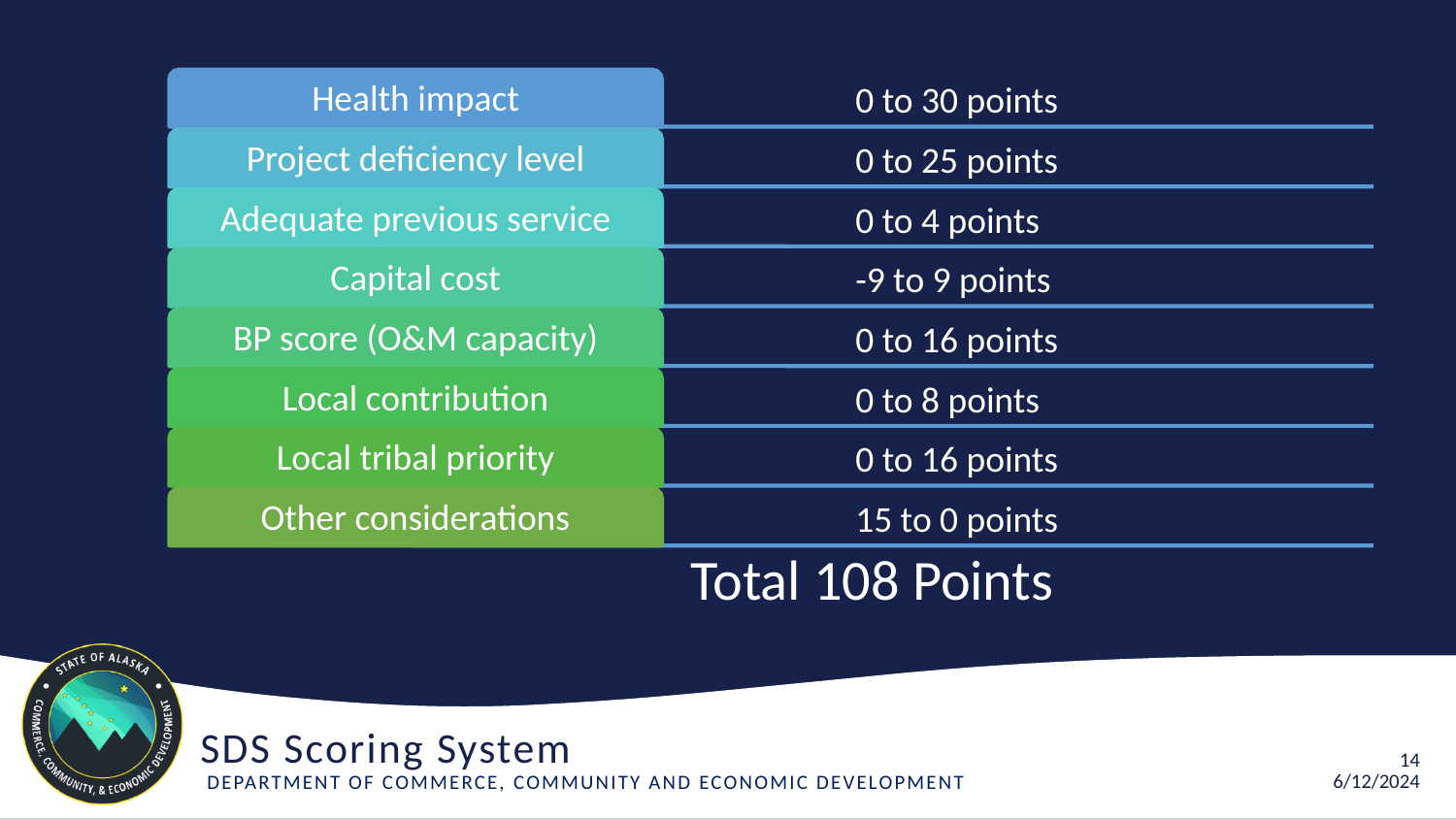

0 to 30 points
Health impact
		0 to 25 points
Project deficiency level
		0 to 4 points
Adequate previous service
		-9 to 9 points
Capital cost
		0 to 16 points
BP score (O&M capacity)
		0 to 8 points
Local contribution
		0 to 16 points
Local tribal priority
		15 to 0 points
Other considerations
				Total 108 Points
SDS Scoring System
14
6/12/2024